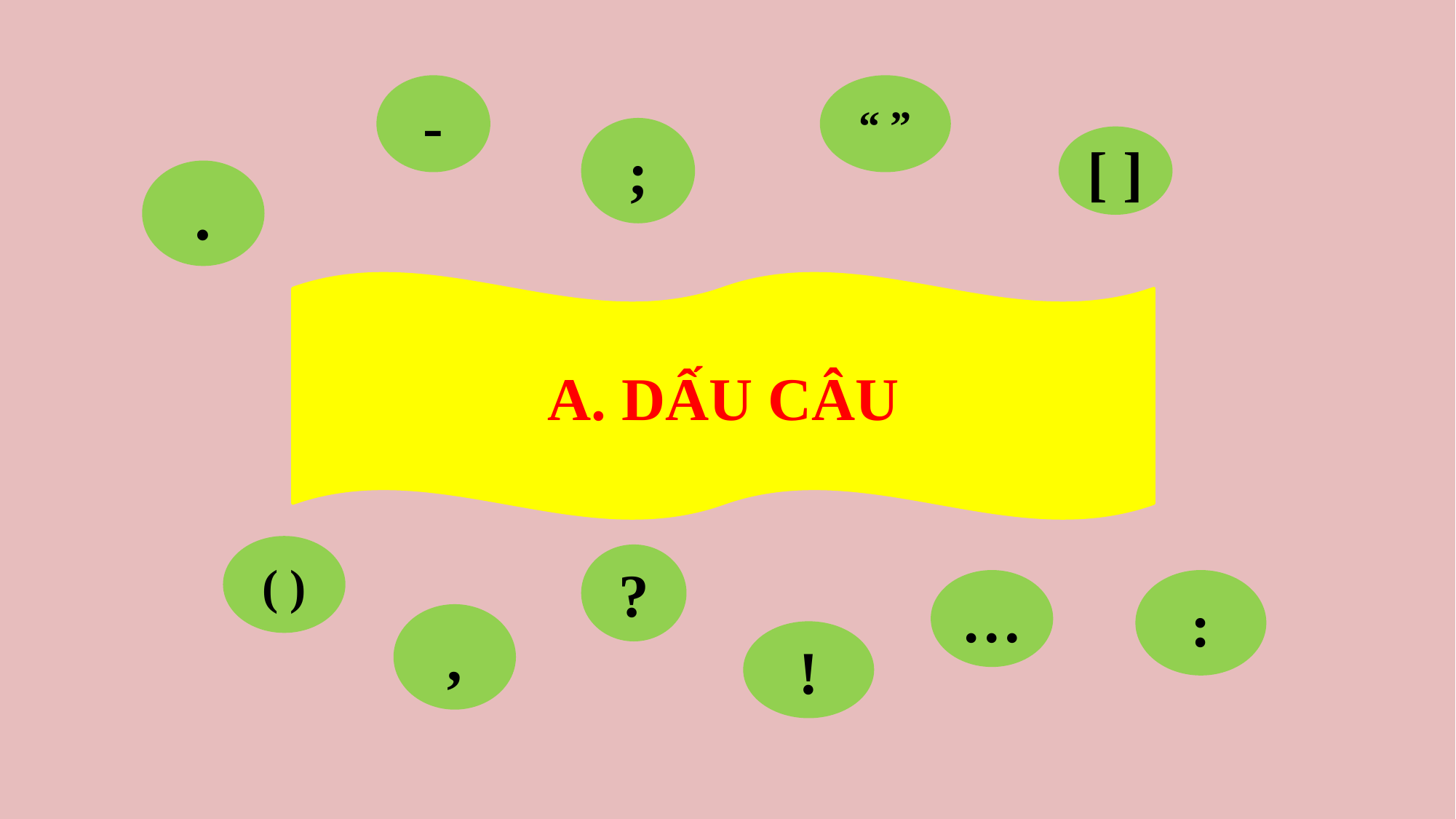

-
“ ”
;
[ ]
.
A. DẤU CÂU
( )
?
…
:
,
!